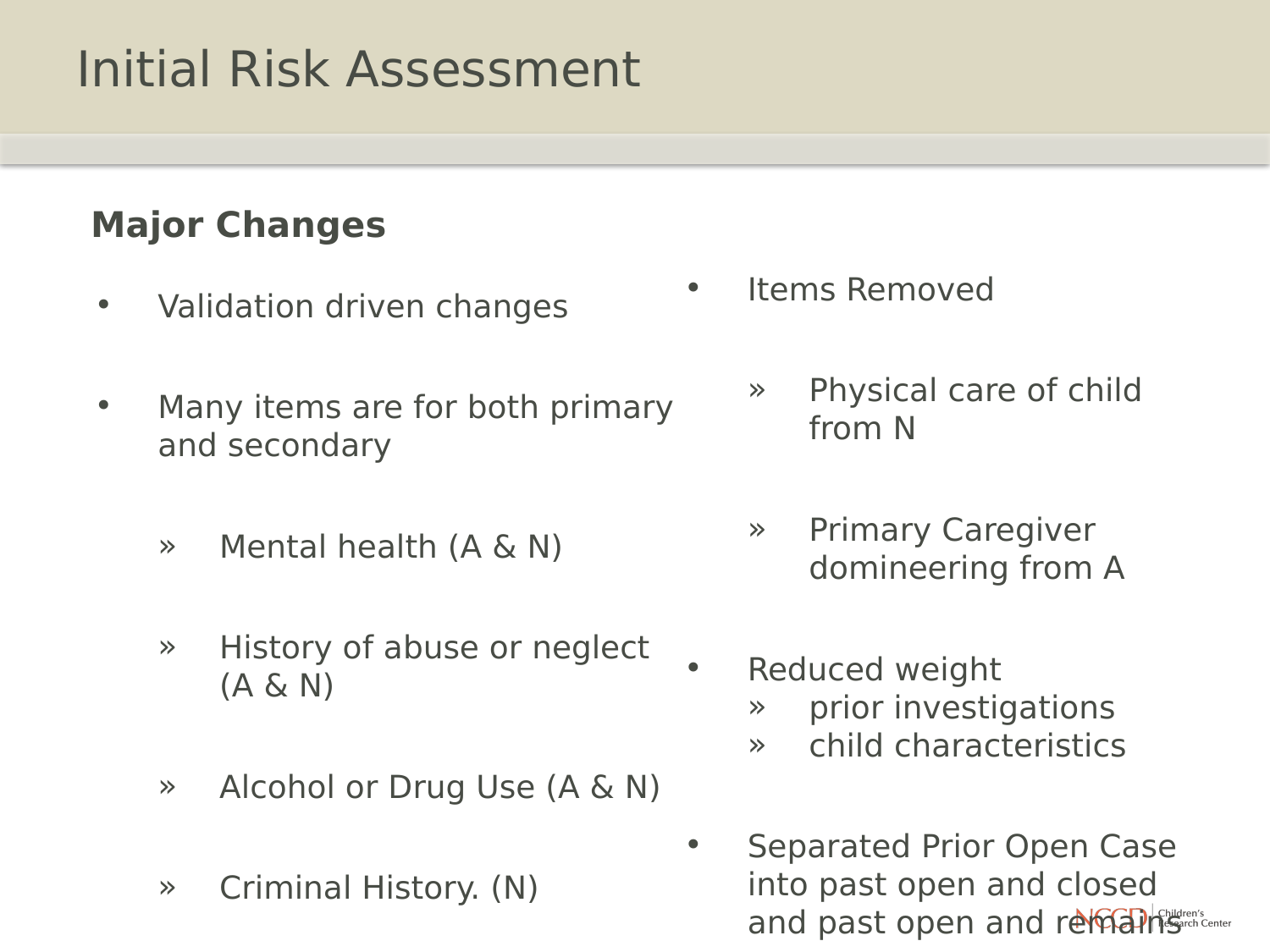

# Initial Risk Assessment
Major Changes
Items Removed

Physical care of child from N

Primary Caregiver domineering from A

Reduced weight
prior investigations
child characteristics

Separated Prior Open Case into past open and closed and past open and remains open

Validation driven changes

Many items are for both primary and secondary

Mental health (A & N)

History of abuse or neglect (A & N)

Alcohol or Drug Use (A & N)

Criminal History. (N)